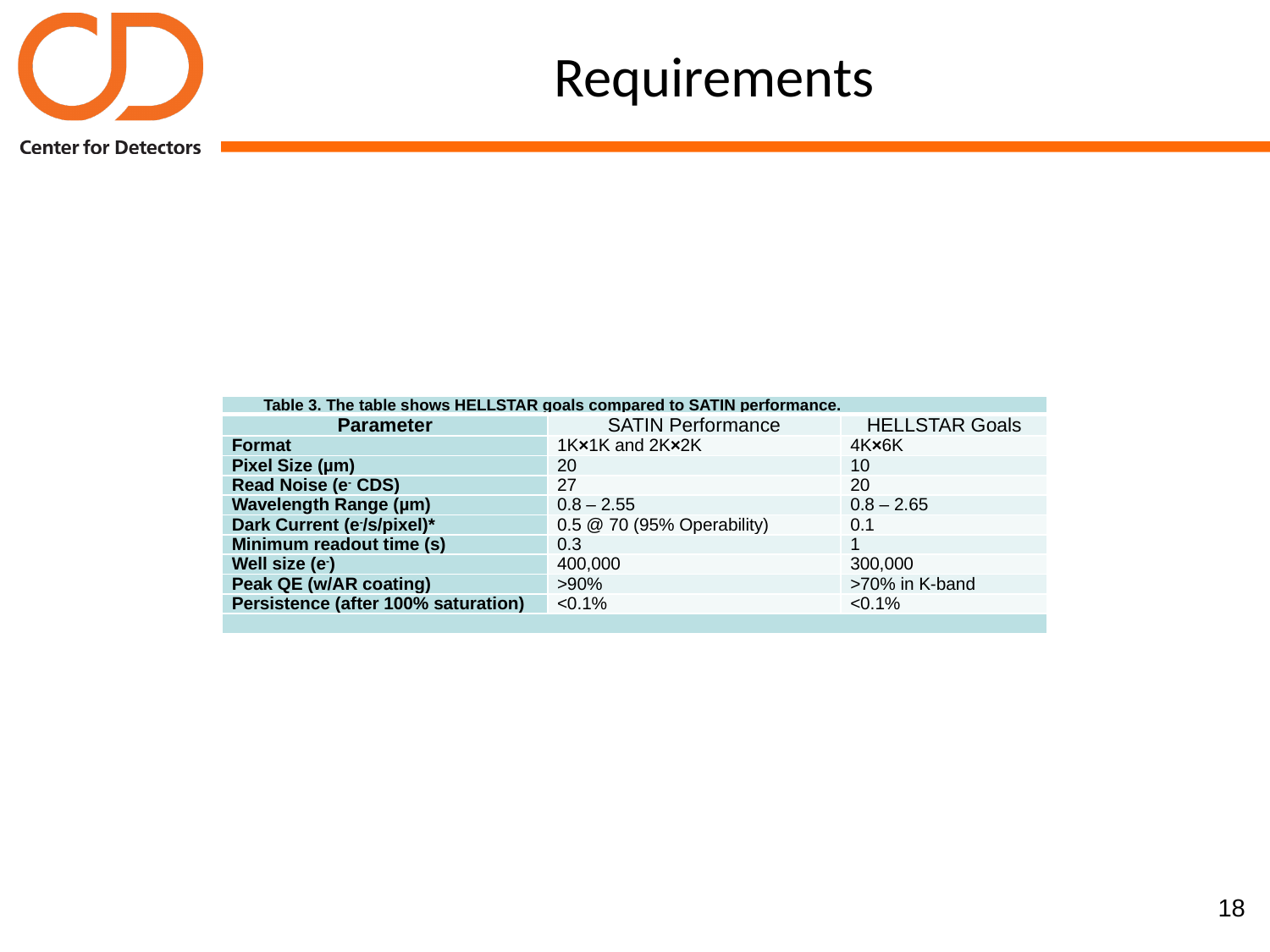

# Requirements
| Table 3. The table shows HELLSTAR goals compared to SATIN performance. |  |  |
| --- | --- | --- |
| Parameter | SATIN Performance | HELLSTAR Goals |
| Format | 1K×1K and 2K×2K | 4K×6K |
| Pixel Size (µm) | 20 | 10 |
| Read Noise (e- CDS) | 27 | 20 |
| Wavelength Range (µm) | 0.8 – 2.55 | 0.8 – 2.65 |
| Dark Current (e-/s/pixel)\* | 0.5 @ 70 (95% Operability) | 0.1 |
| Minimum readout time (s) | 0.3 | 1 |
| Well size (e-) | 400,000 | 300,000 |
| Peak QE (w/AR coating) | >90% | >70% in K-band |
| Persistence (after 100% saturation) | <0.1% | <0.1% |
|  |  |  |
18